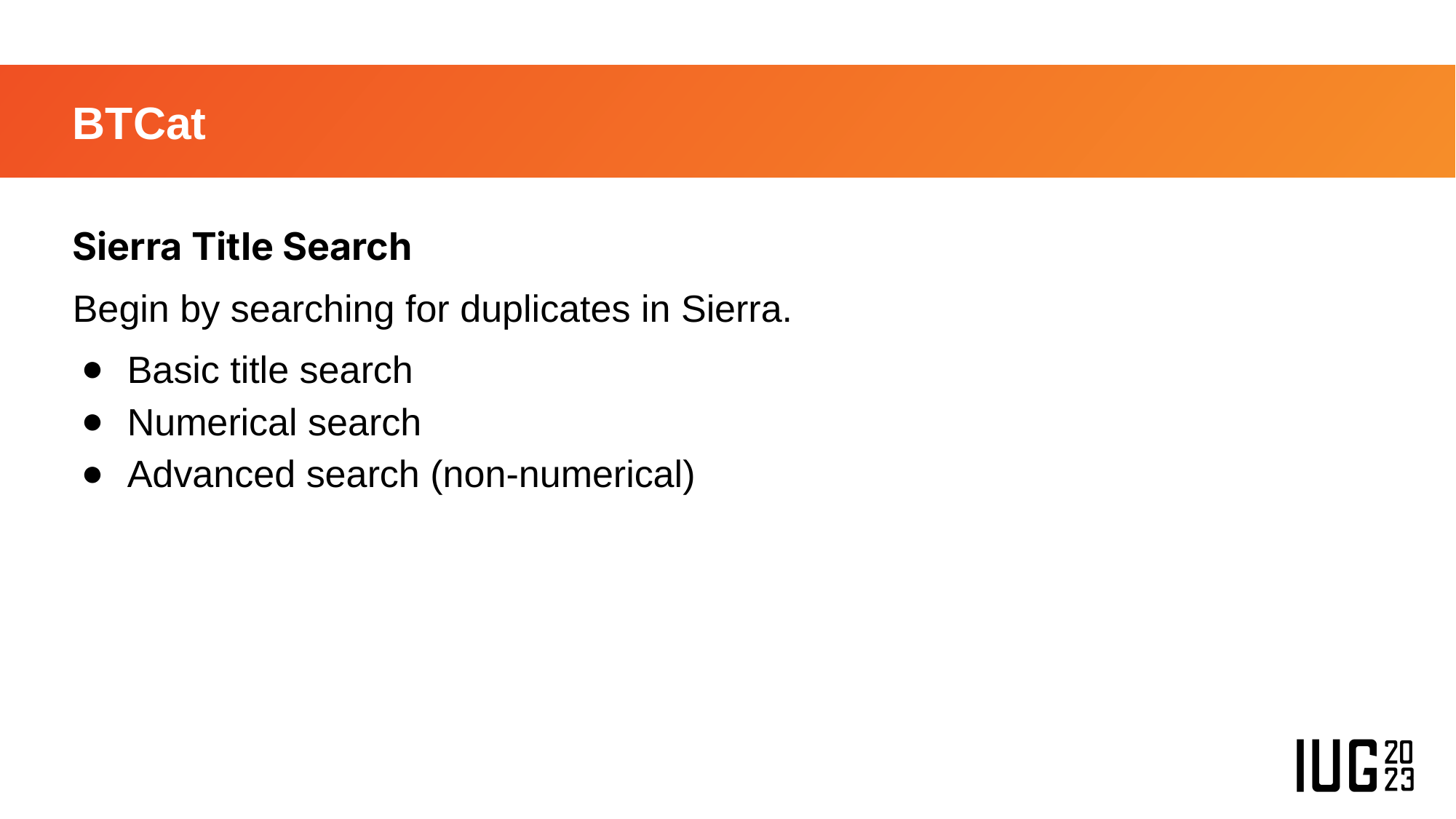

# BTCat
Sierra Title Search
Begin by searching for duplicates in Sierra.
Basic title search
Numerical search
Advanced search (non-numerical)